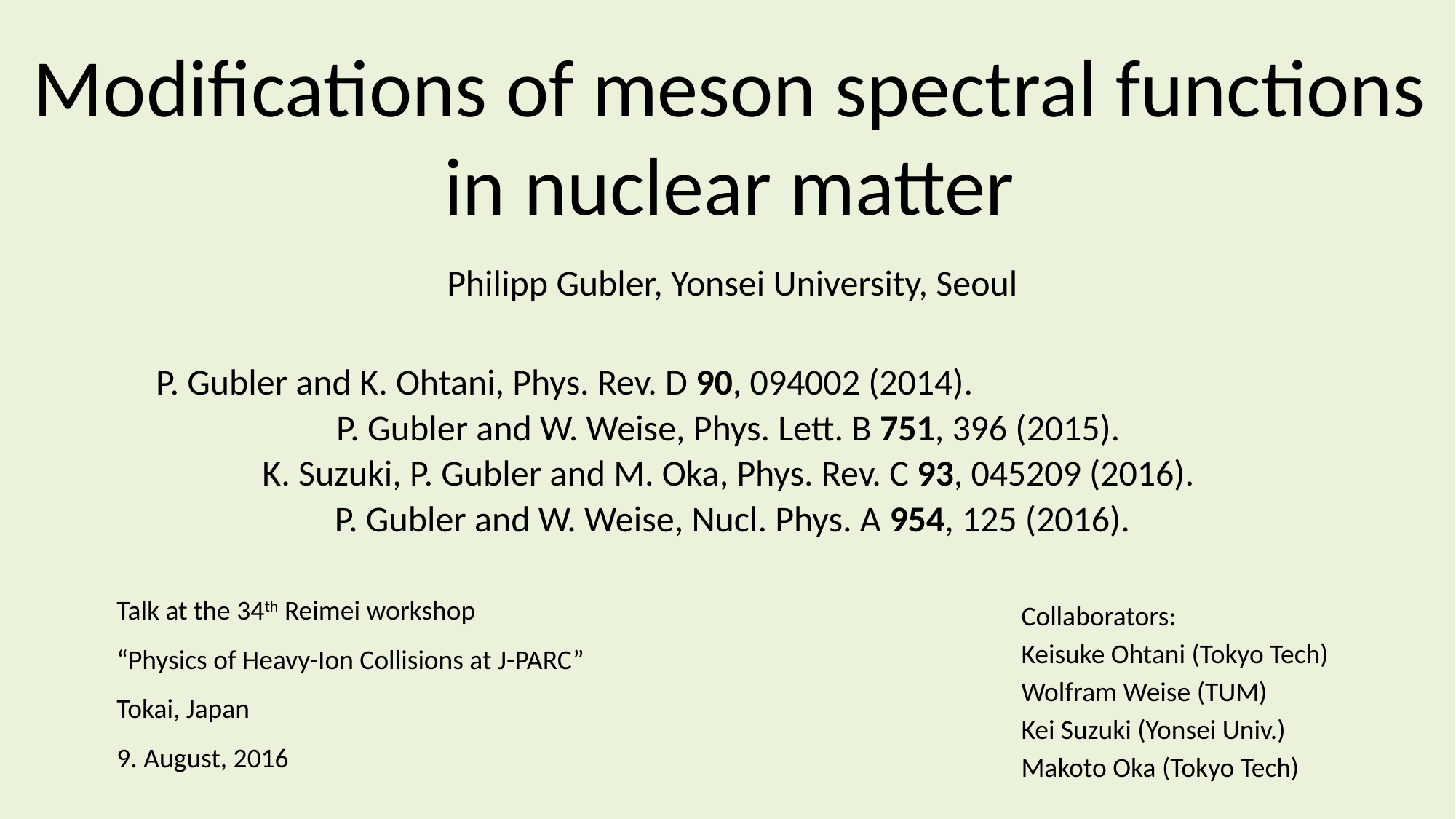

Modifications of meson spectral functions in nuclear matter

Philipp Gubler, Yonsei University, Seoul
P. Gubler and K. Ohtani, Phys. Rev. D 90, 094002 (2014).                                          P. Gubler and W. Weise, Phys. Lett. B 751, 396 (2015).
K. Suzuki, P. Gubler and M. Oka, Phys. Rev. C 93, 045209 (2016).
P. Gubler and W. Weise, Nucl. Phys. A 954, 125 (2016).
Talk at the 34th Reimei workshop                “Physics of Heavy-Ion Collisions at J-PARC”
Tokai, Japan
9. August, 2016
Collaborators:
Keisuke Ohtani (Tokyo Tech)
Wolfram Weise (TUM)
Kei Suzuki (Yonsei Univ.)
Makoto Oka (Tokyo Tech)